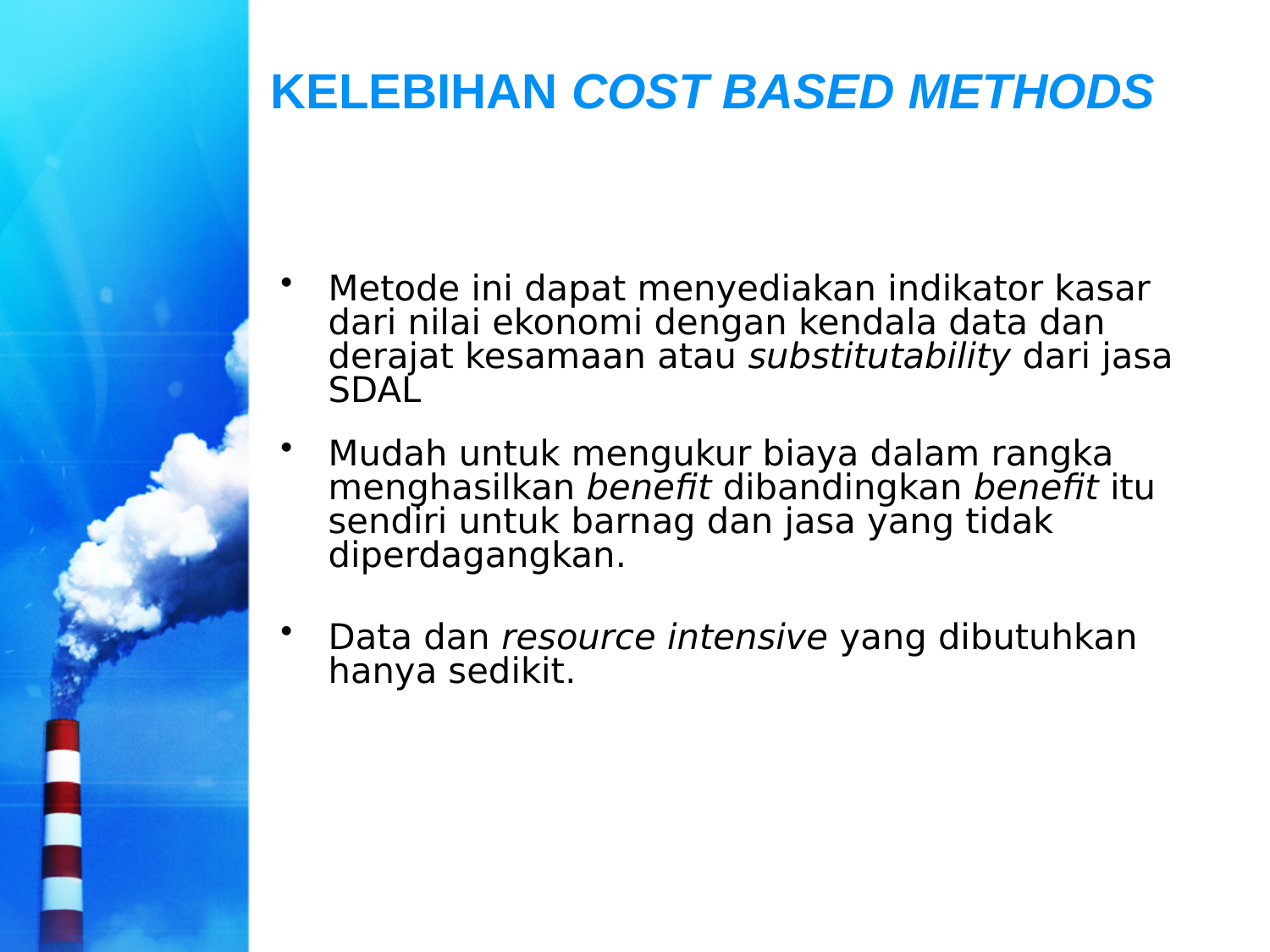

# KELEBIHAN COST BASED METHODS
Metode ini dapat menyediakan indikator kasar dari nilai ekonomi dengan kendala data dan derajat kesamaan atau substitutability dari jasa SDAL

Mudah untuk mengukur biaya dalam rangka menghasilkan benefit dibandingkan benefit itu sendiri untuk barnag dan jasa yang tidak diperdagangkan.

Data dan resource intensive yang dibutuhkan hanya sedikit.